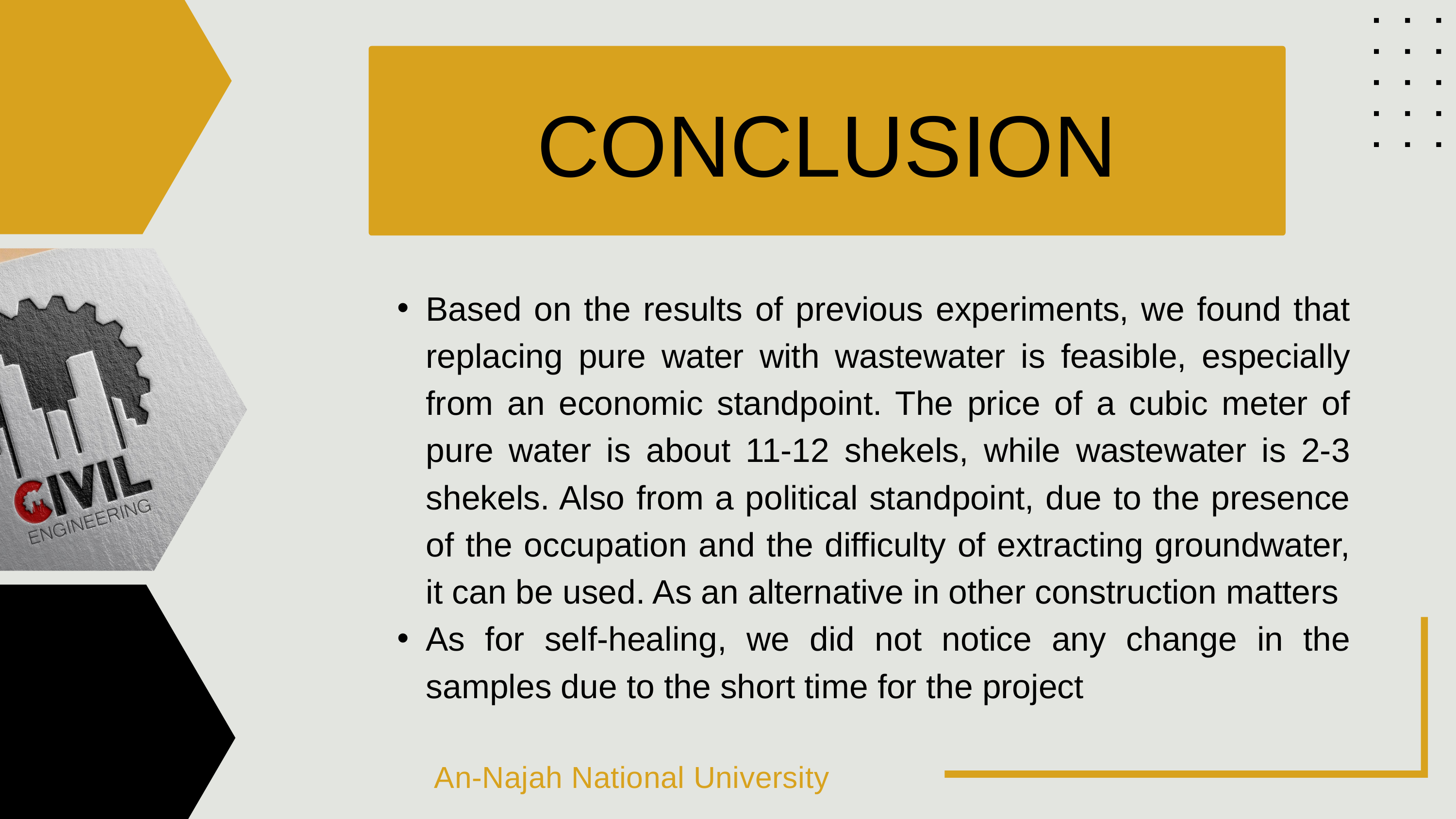

CONCLUSION

Based on the results of previous experiments, we found that replacing pure water with wastewater is feasible, especially from an economic standpoint. The price of a cubic meter of pure water is about 11-12 shekels, while wastewater is 2-3 shekels. Also from a political standpoint, due to the presence of the occupation and the difficulty of extracting groundwater, it can be used. As an alternative in other construction matters
As for self-healing, we did not notice any change in the samples due to the short time for the project

An-Najah National University